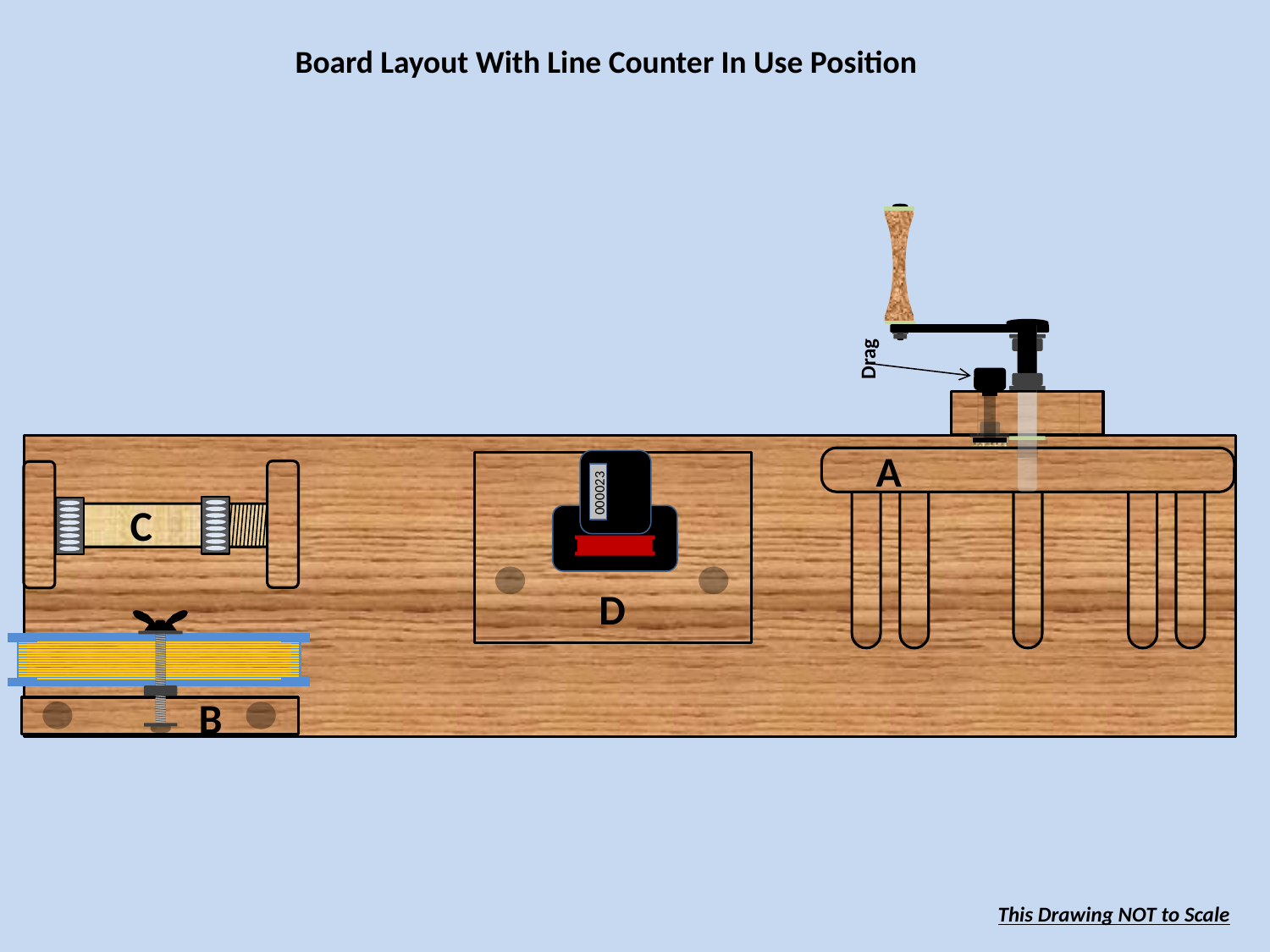

Board Layout With Line Counter In Use Position
Drag
A

A

C

D
000023

B

This Drawing NOT to Scale